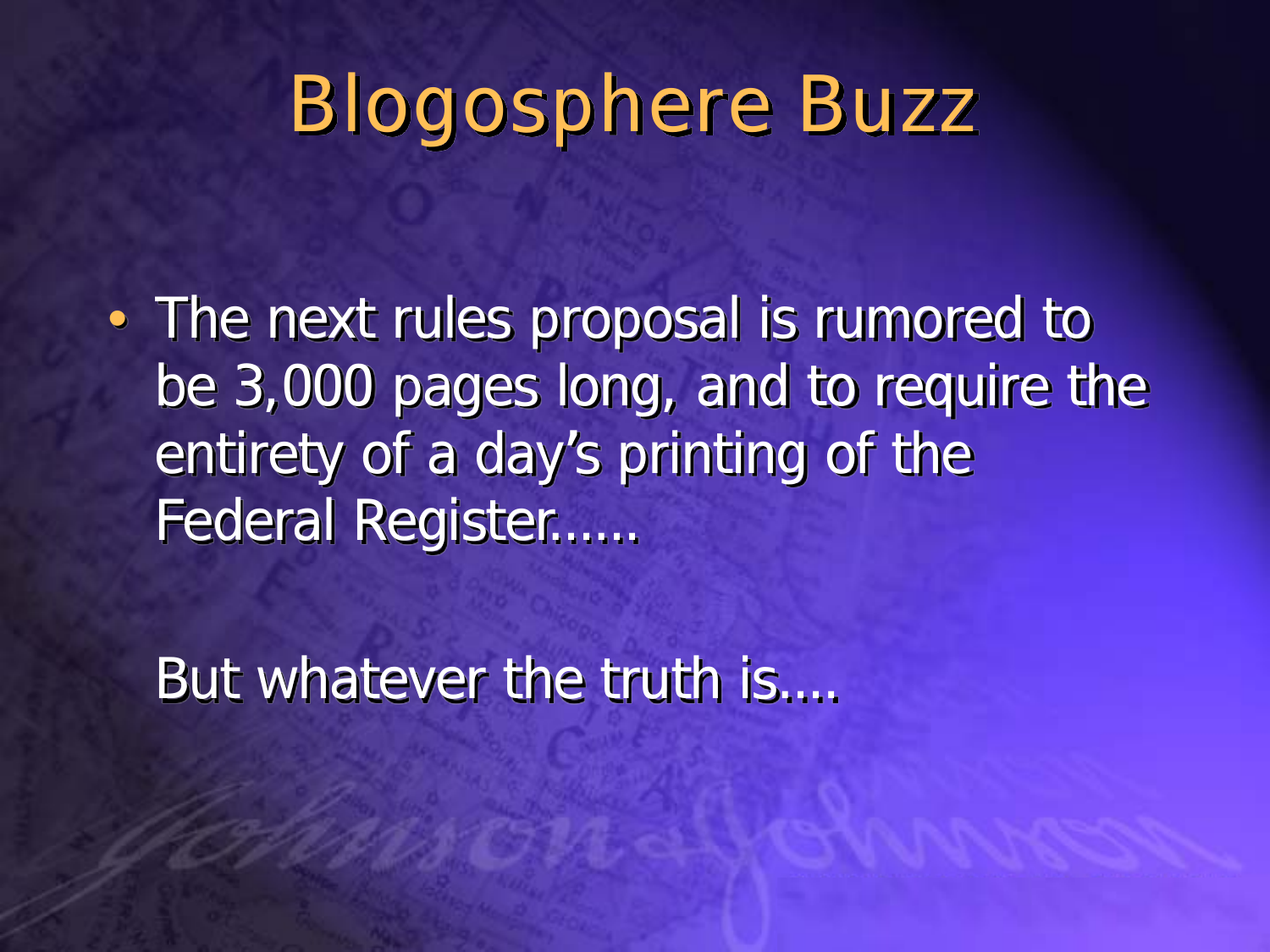

# Blogosphere Buzz
The next rules proposal is rumored to be 3,000 pages long, and to require the entirety of a day’s printing of the Federal Register……

	But whatever the truth is….